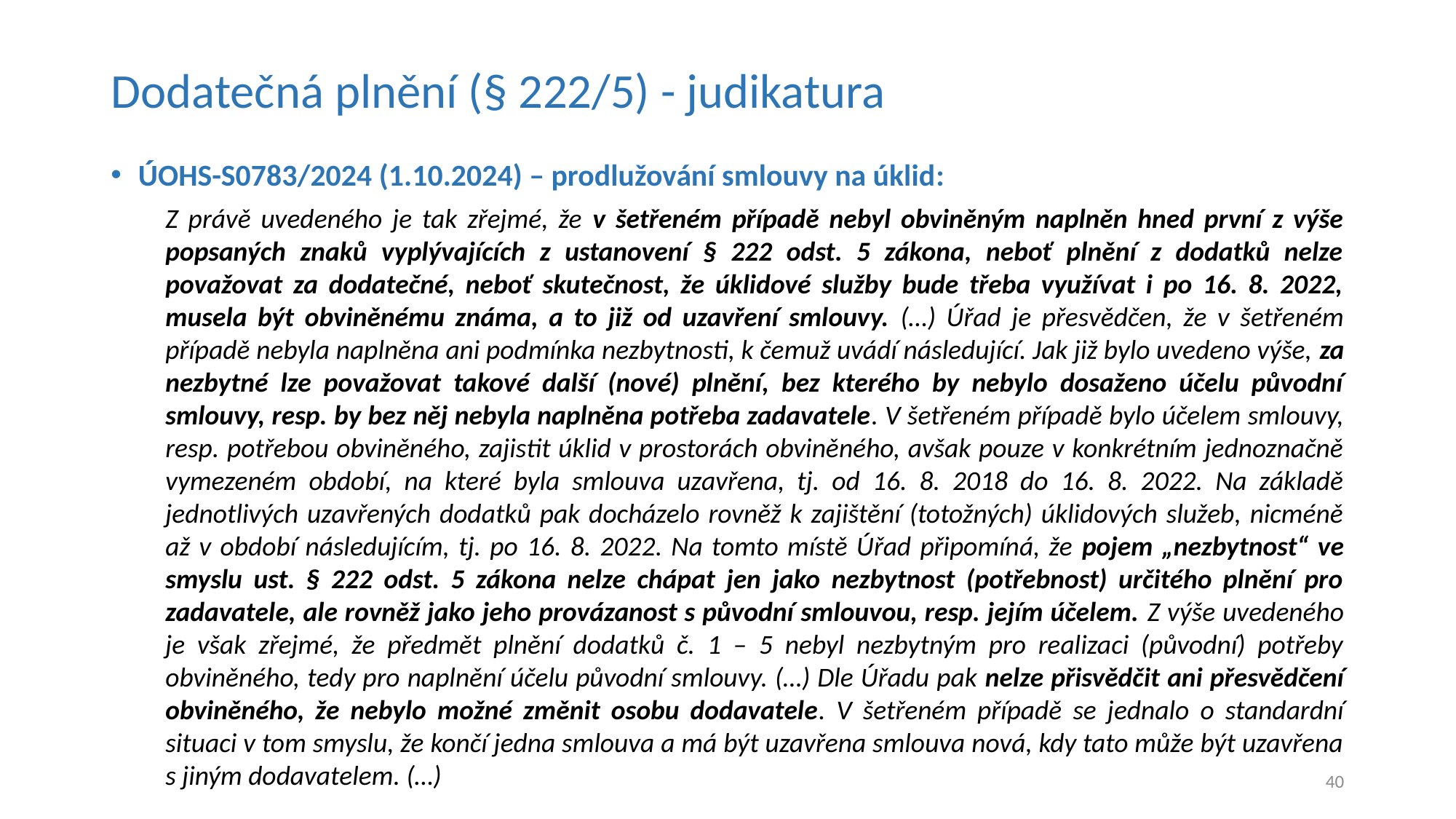

# Dodatečná plnění (§ 222/5) - judikatura
ÚOHS-S0783/2024 (1.10.2024) – prodlužování smlouvy na úklid:
Z právě uvedeného je tak zřejmé, že v šetřeném případě nebyl obviněným naplněn hned první z výše popsaných znaků vyplývajících z ustanovení § 222 odst. 5 zákona, neboť plnění z dodatků nelze považovat za dodatečné, neboť skutečnost, že úklidové služby bude třeba využívat i po 16. 8. 2022, musela být obviněnému známa, a to již od uzavření smlouvy. (…) Úřad je přesvědčen, že v šetřeném případě nebyla naplněna ani podmínka nezbytnosti, k čemuž uvádí následující. Jak již bylo uvedeno výše, za nezbytné lze považovat takové další (nové) plnění, bez kterého by nebylo dosaženo účelu původní smlouvy, resp. by bez něj nebyla naplněna potřeba zadavatele. V šetřeném případě bylo účelem smlouvy, resp. potřebou obviněného, zajistit úklid v prostorách obviněného, avšak pouze v konkrétním jednoznačně vymezeném období, na které byla smlouva uzavřena, tj. od 16. 8. 2018 do 16. 8. 2022. Na základě jednotlivých uzavřených dodatků pak docházelo rovněž k zajištění (totožných) úklidových služeb, nicméně až v období následujícím, tj. po 16. 8. 2022. Na tomto místě Úřad připomíná, že pojem „nezbytnost“ ve smyslu ust. § 222 odst. 5 zákona nelze chápat jen jako nezbytnost (potřebnost) určitého plnění pro zadavatele, ale rovněž jako jeho provázanost s původní smlouvou, resp. jejím účelem. Z výše uvedeného je však zřejmé, že předmět plnění dodatků č. 1 – 5 nebyl nezbytným pro realizaci (původní) potřeby obviněného, tedy pro naplnění účelu původní smlouvy. (…) Dle Úřadu pak nelze přisvědčit ani přesvědčení obviněného, že nebylo možné změnit osobu dodavatele. V šetřeném případě se jednalo o standardní situaci v tom smyslu, že končí jedna smlouva a má být uzavřena smlouva nová, kdy tato může být uzavřena s jiným dodavatelem. (…)
40